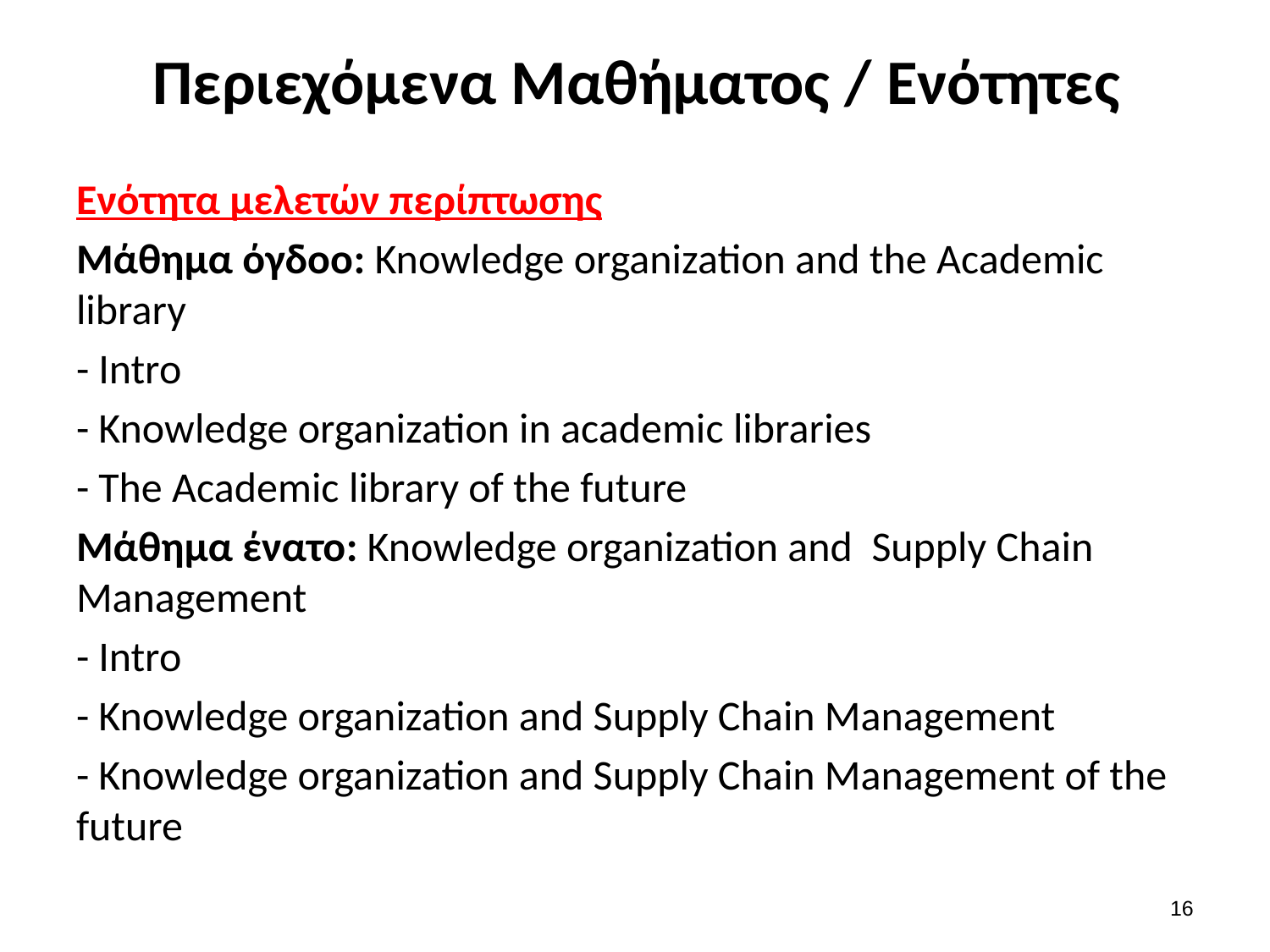

# Περιεχόμενα Μαθήματος / Ενότητες
Ενότητα μελετών περίπτωσης
Μάθημα όγδοο: Knowledge organization and the Academic library
- Intro
- Knowledge organization in academic libraries
- The Academic library of the future
Μάθημα ένατο: Knowledge organization and  Supply Chain Management
- Intro
- Knowledge organization and Supply Chain Management
- Knowledge organization and Supply Chain Management of the future

16